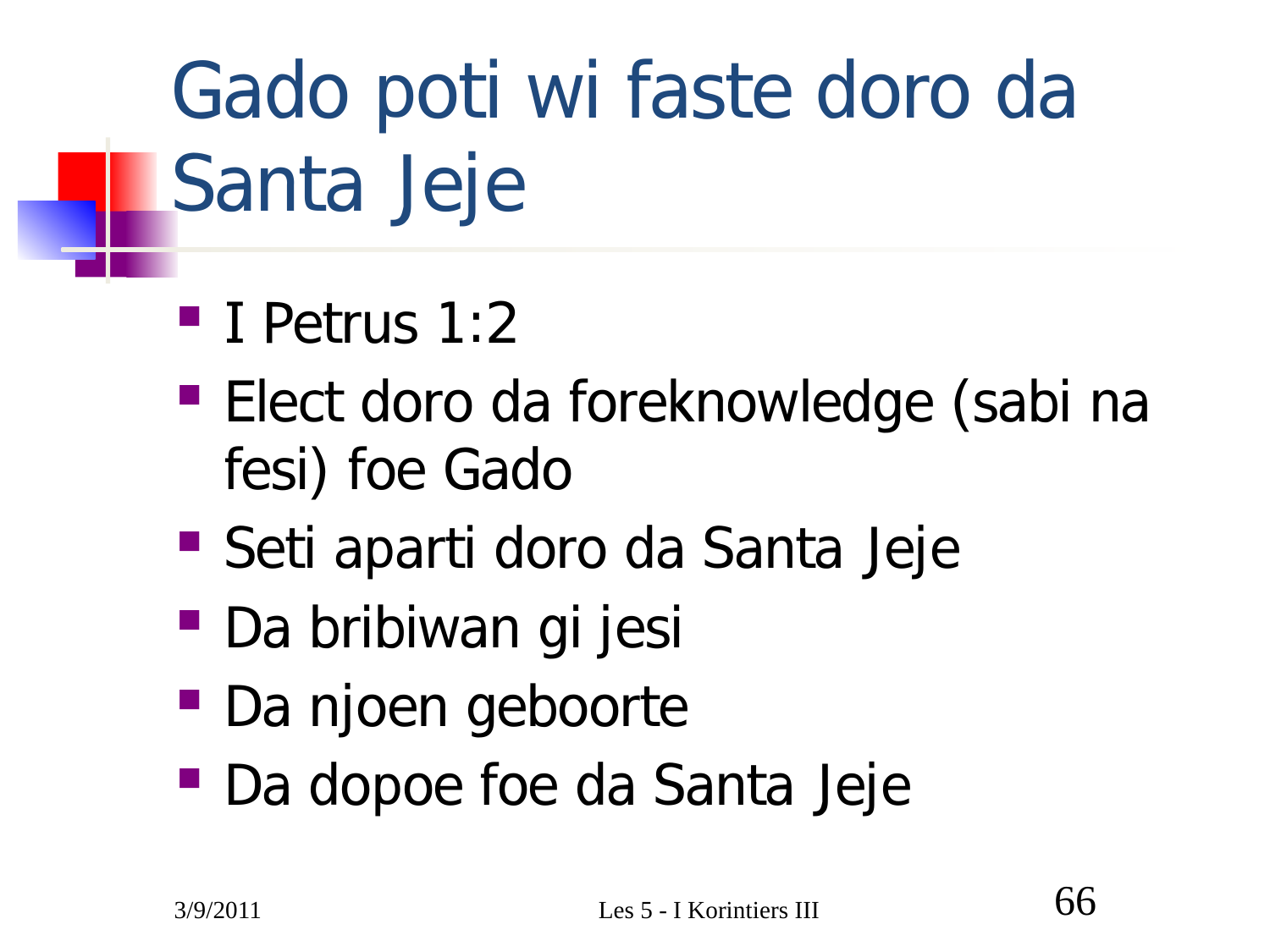

# Gado poti wi faste doro da Santa Jeje
I Petrus 1:2
Elect doro da foreknowledge (sabi na fesi) foe Gado
Seti aparti doro da Santa Jeje
Da bribiwan gi jesi
Da njoen geboorte
Da dopoe foe da Santa Jeje
3/9/2011
Les 5 - I Korintiers III
66